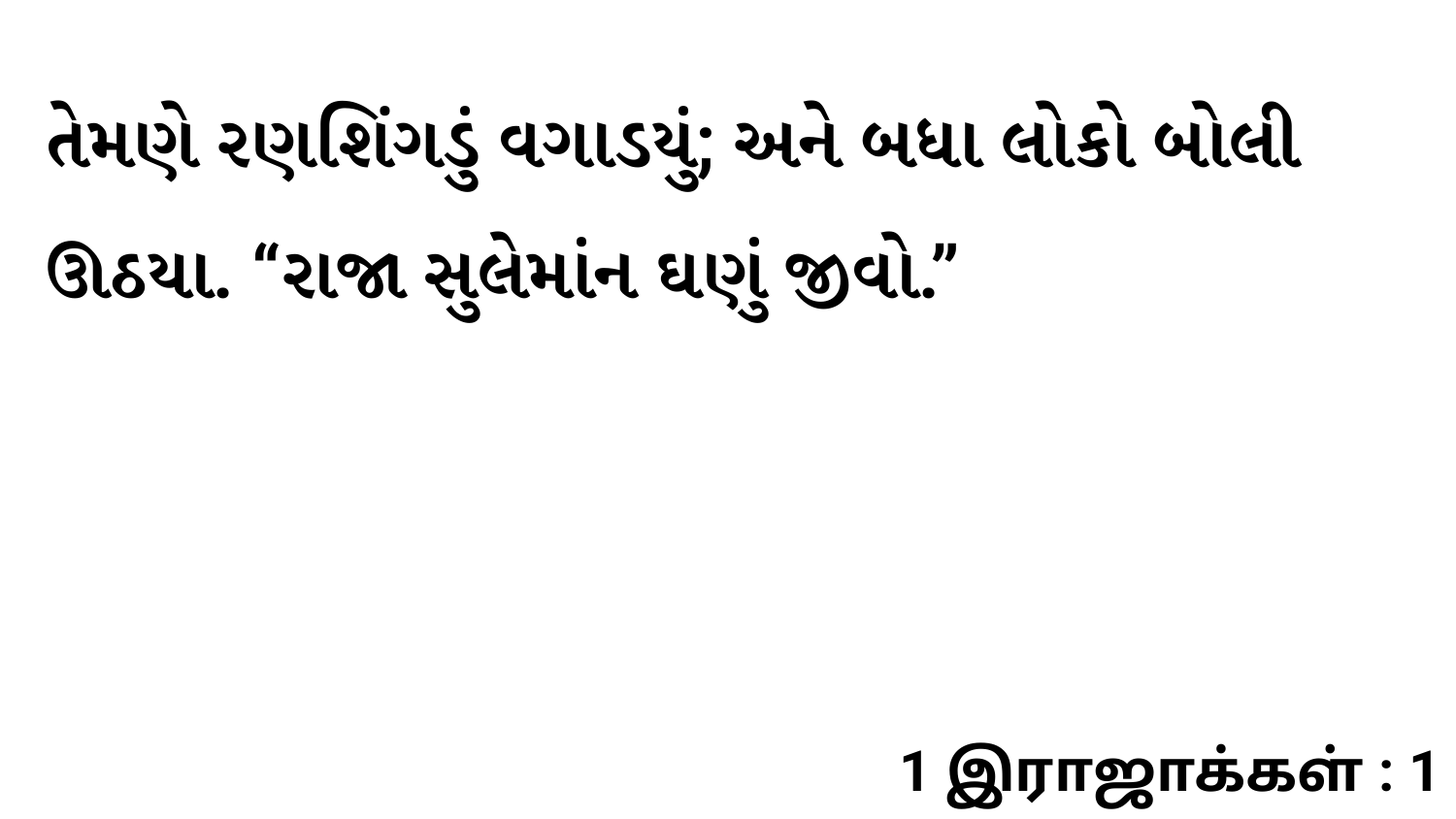

તેમણે રણશિંગડું વગાડયું; અને બધા લોકો બોલી ઊઠયા. “રાજા સુલેમાંન ઘણું જીવો.”
1 இராஜாக்கள் : 1